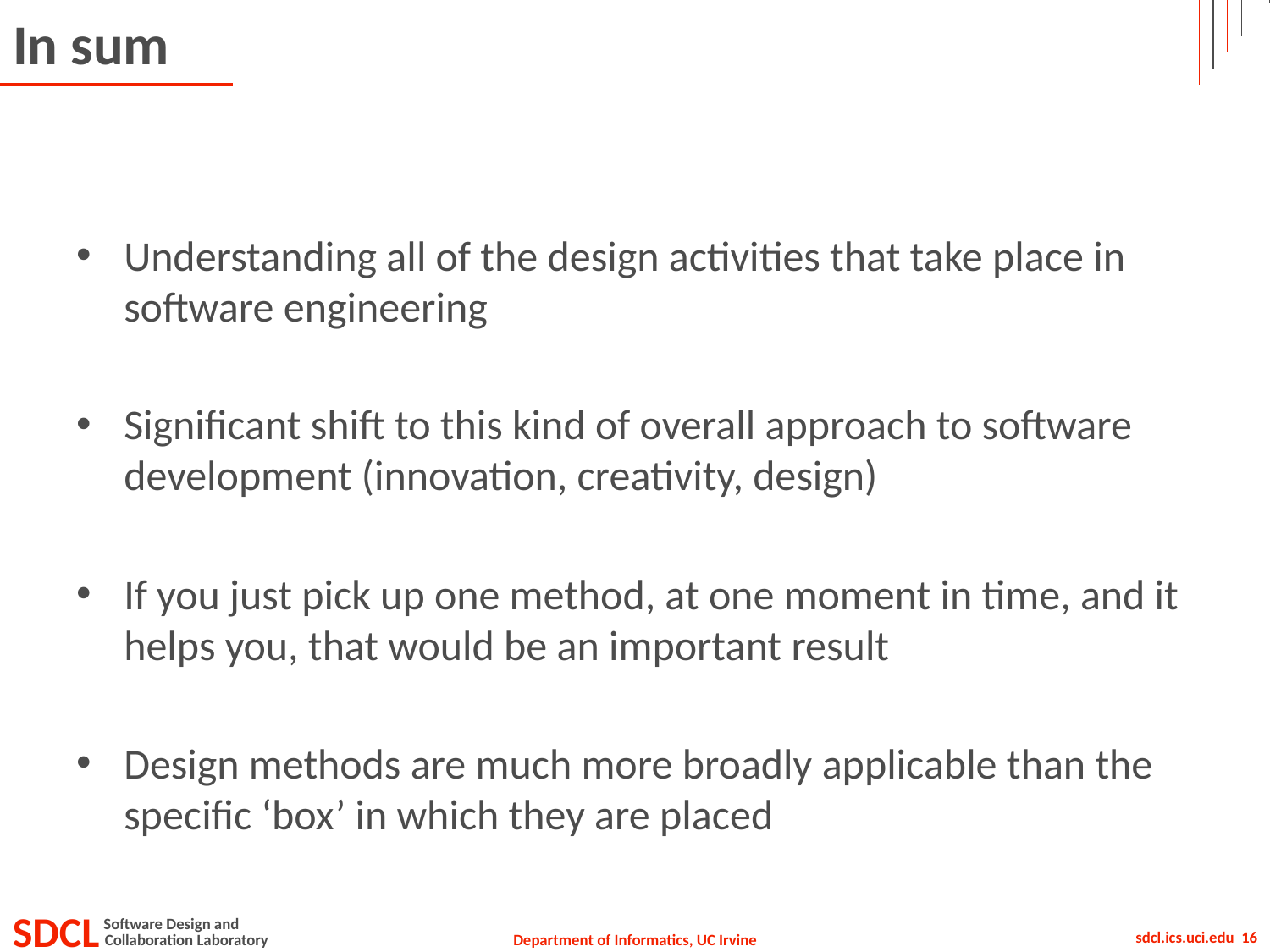

# In sum
Understanding all of the design activities that take place in software engineering

Significant shift to this kind of overall approach to software development (innovation, creativity, design)

If you just pick up one method, at one moment in time, and it helps you, that would be an important result

Design methods are much more broadly applicable than the specific ‘box’ in which they are placed